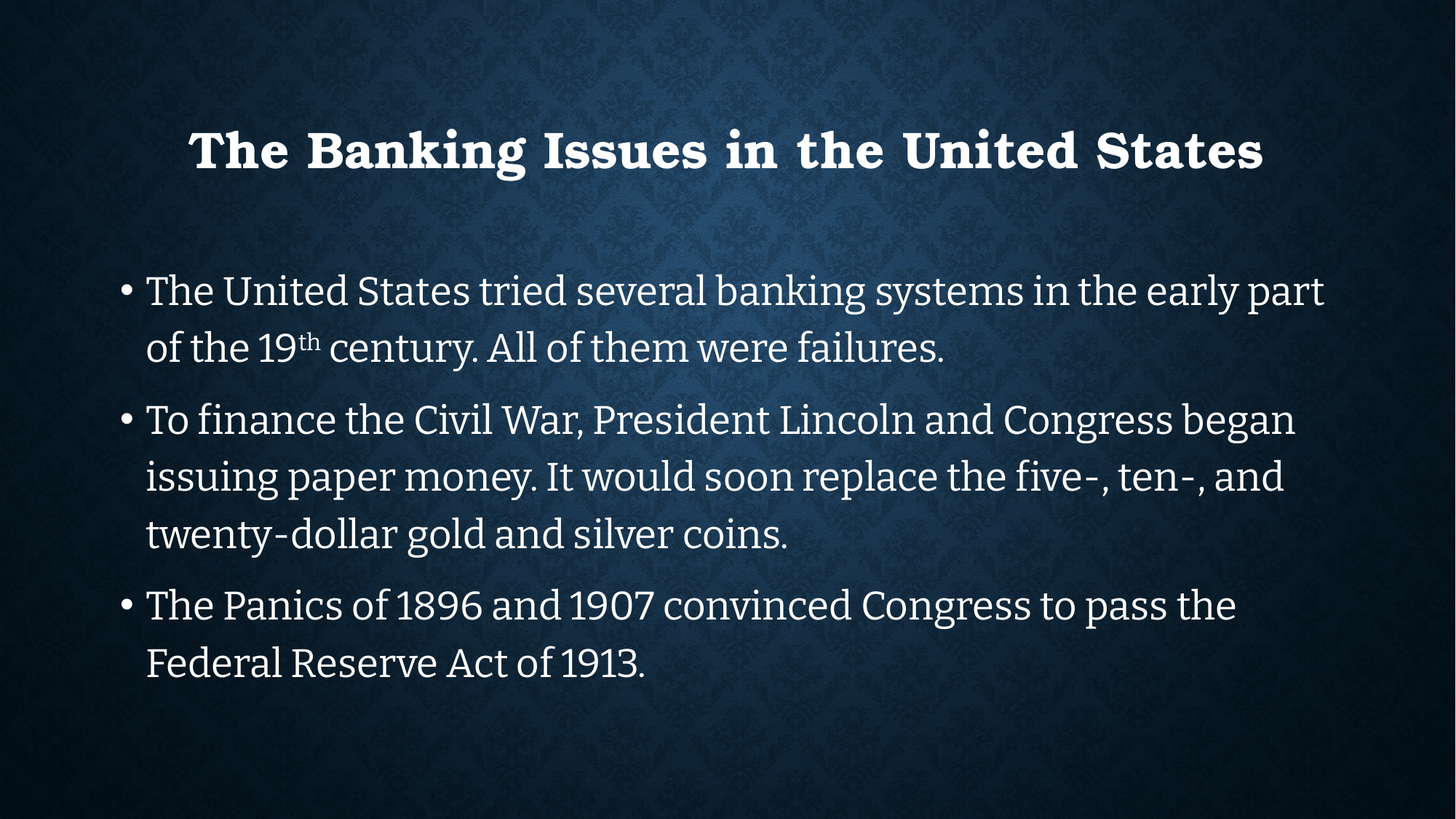

# The Banking Issues in the United States
The United States tried several banking systems in the early part of the 19th century. All of them were failures.
To finance the Civil War, President Lincoln and Congress began issuing paper money. It would soon replace the five-, ten-, and twenty-dollar gold and silver coins.
The Panics of 1896 and 1907 convinced Congress to pass the Federal Reserve Act of 1913.